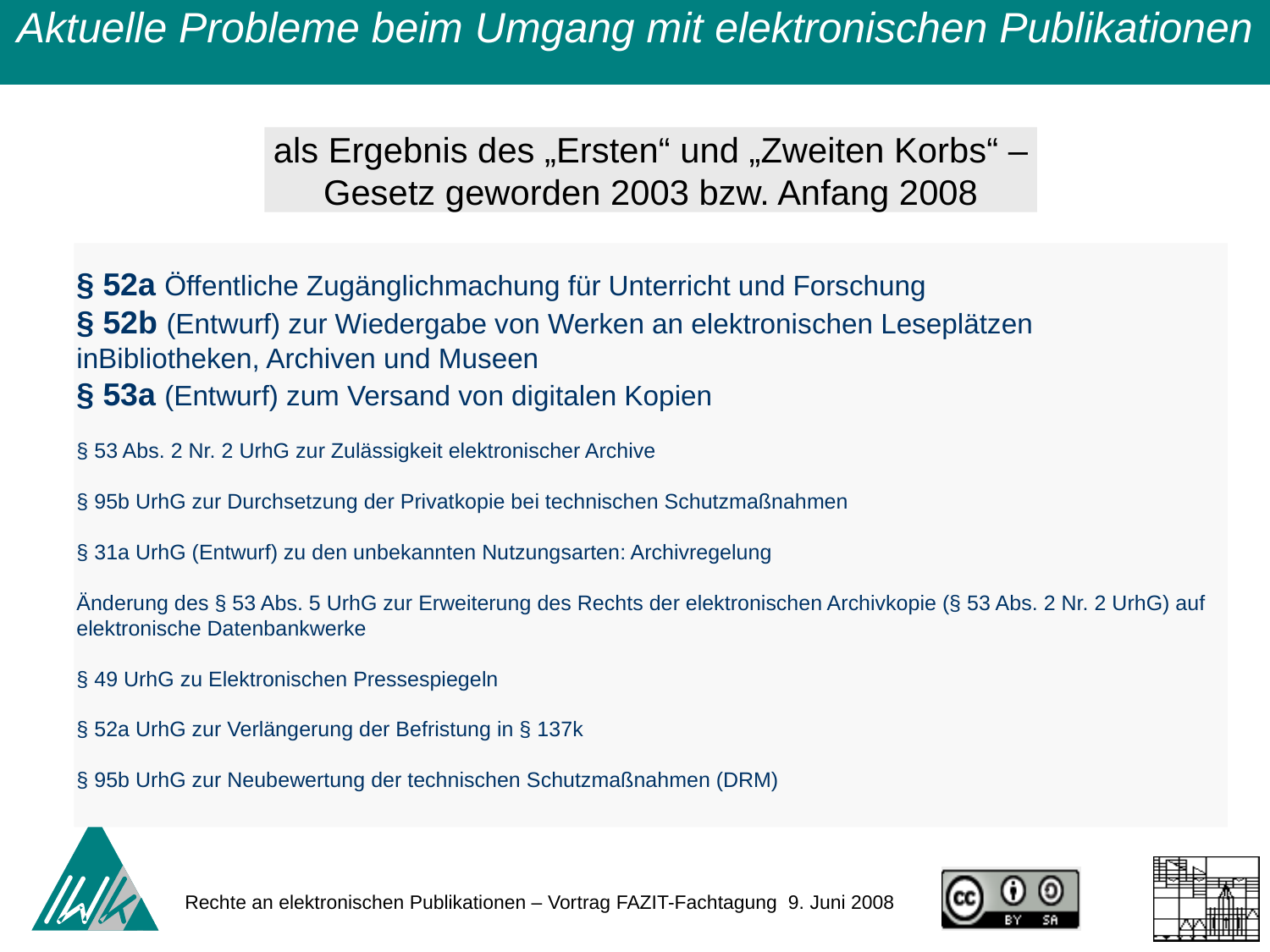

Aktuelle Probleme beim Umgang mit elektronischen Publikationen
als Ergebnis des „Ersten“ und „Zweiten Korbs“ – Gesetz geworden 2003 bzw. Anfang 2008

§ 52a Öffentliche Zugänglichmachung für Unterricht und Forschung
§ 52b (Entwurf) zur Wiedergabe von Werken an elektronischen Leseplätzen inBibliotheken, Archiven und Museen
§ 53a (Entwurf) zum Versand von digitalen Kopien
§ 53 Abs. 2 Nr. 2 UrhG zur Zulässigkeit elektronischer Archive
§ 95b UrhG zur Durchsetzung der Privatkopie bei technischen Schutzmaßnahmen
§ 31a UrhG (Entwurf) zu den unbekannten Nutzungsarten: Archivregelung
Änderung des § 53 Abs. 5 UrhG zur Erweiterung des Rechts der elektronischen Archivkopie (§ 53 Abs. 2 Nr. 2 UrhG) auf elektronische Datenbankwerke
§ 49 UrhG zu Elektronischen Pressespiegeln
§ 52a UrhG zur Verlängerung der Befristung in § 137k
§ 95b UrhG zur Neubewertung der technischen Schutzmaßnahmen (DRM)